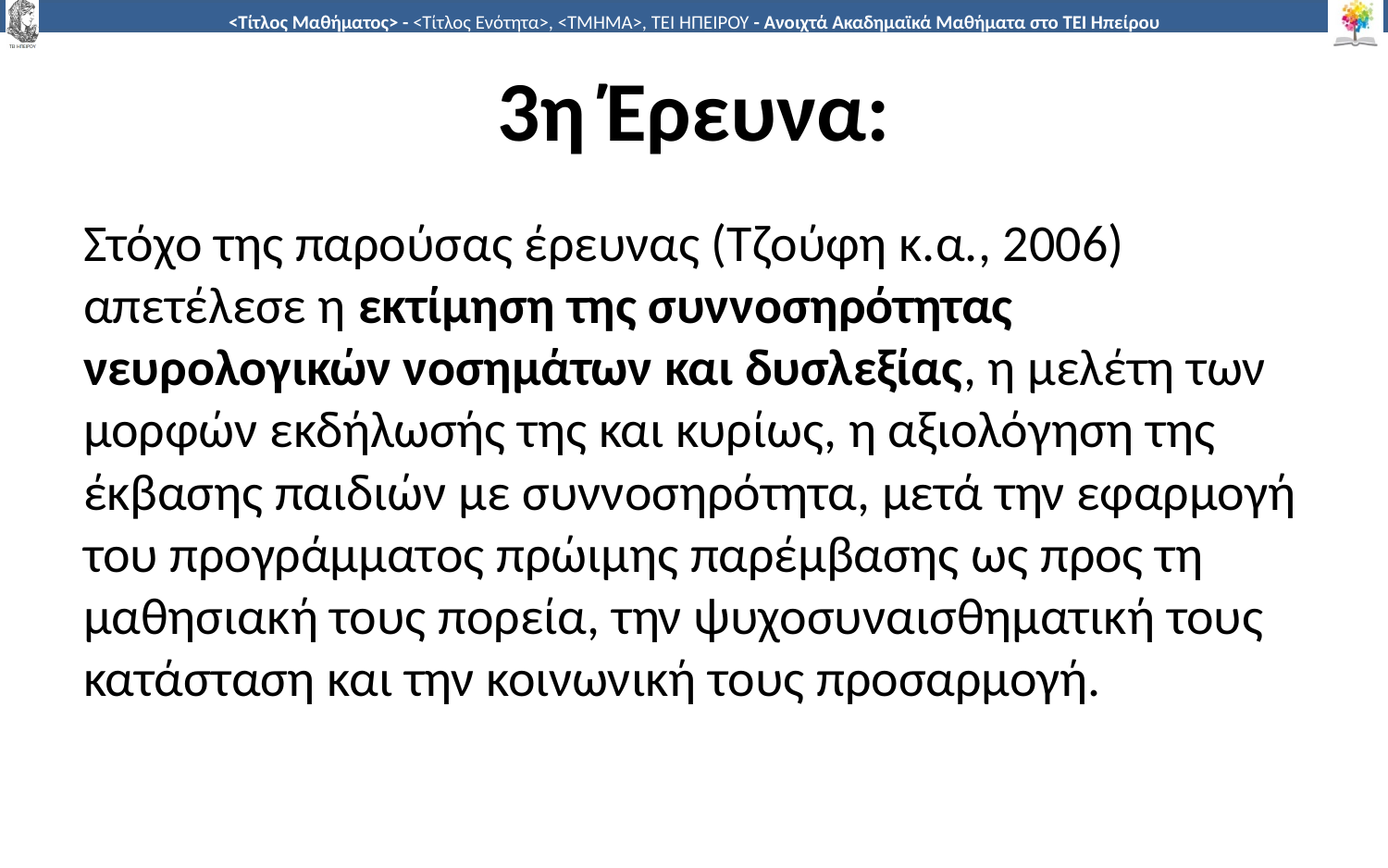

# 3η Έρευνα:
Στόχο της παρούσας έρευνας (Τζούφη κ.α., 2006) απετέλεσε η εκτίμηση της συννοσηρότητας νευρολογικών νοσημάτων και δυσλεξίας, η μελέτη των μορφών εκδήλωσής της και κυρίως, η αξιολόγηση της έκβασης παιδιών με συννοσηρότητα, μετά την εφαρμογή του προγράμματος πρώιμης παρέμβασης ως προς τη μαθησιακή τους πορεία, την ψυχοσυναισθηματική τους κατάσταση και την κοινωνική τους προσαρμογή.